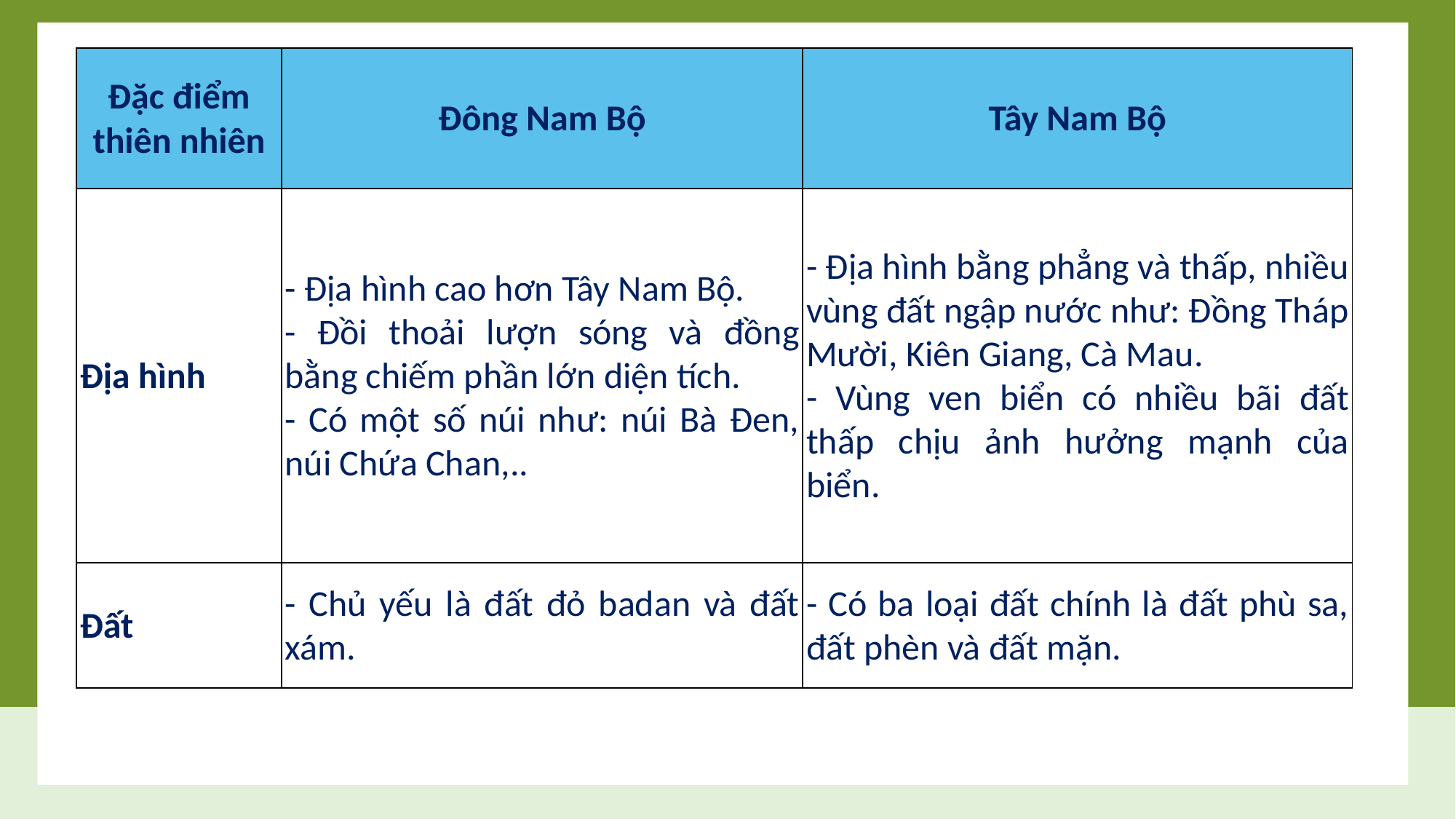

LS&ĐL
| Đặc điểm thiên nhiên | Đông Nam Bộ | Tây Nam Bộ |
| --- | --- | --- |
| Địa hình | - Địa hình cao hơn Tây Nam Bộ. - Đồi thoải lượn sóng và đồng bằng chiếm phần lớn diện tích. - Có một số núi như: núi Bà Đen, núi Chứa Chan,.. | - Địa hình bằng phẳng và thấp, nhiều vùng đất ngập nước như: Đồng Tháp Mười, Kiên Giang, Cà Mau. - Vùng ven biển có nhiều bãi đất thấp chịu ảnh hưởng mạnh của biển. |
| Đất | - Chủ yếu là đất đỏ badan và đất xám. | - Có ba loại đất chính là đất phù sa, đất phèn và đất mặn. |